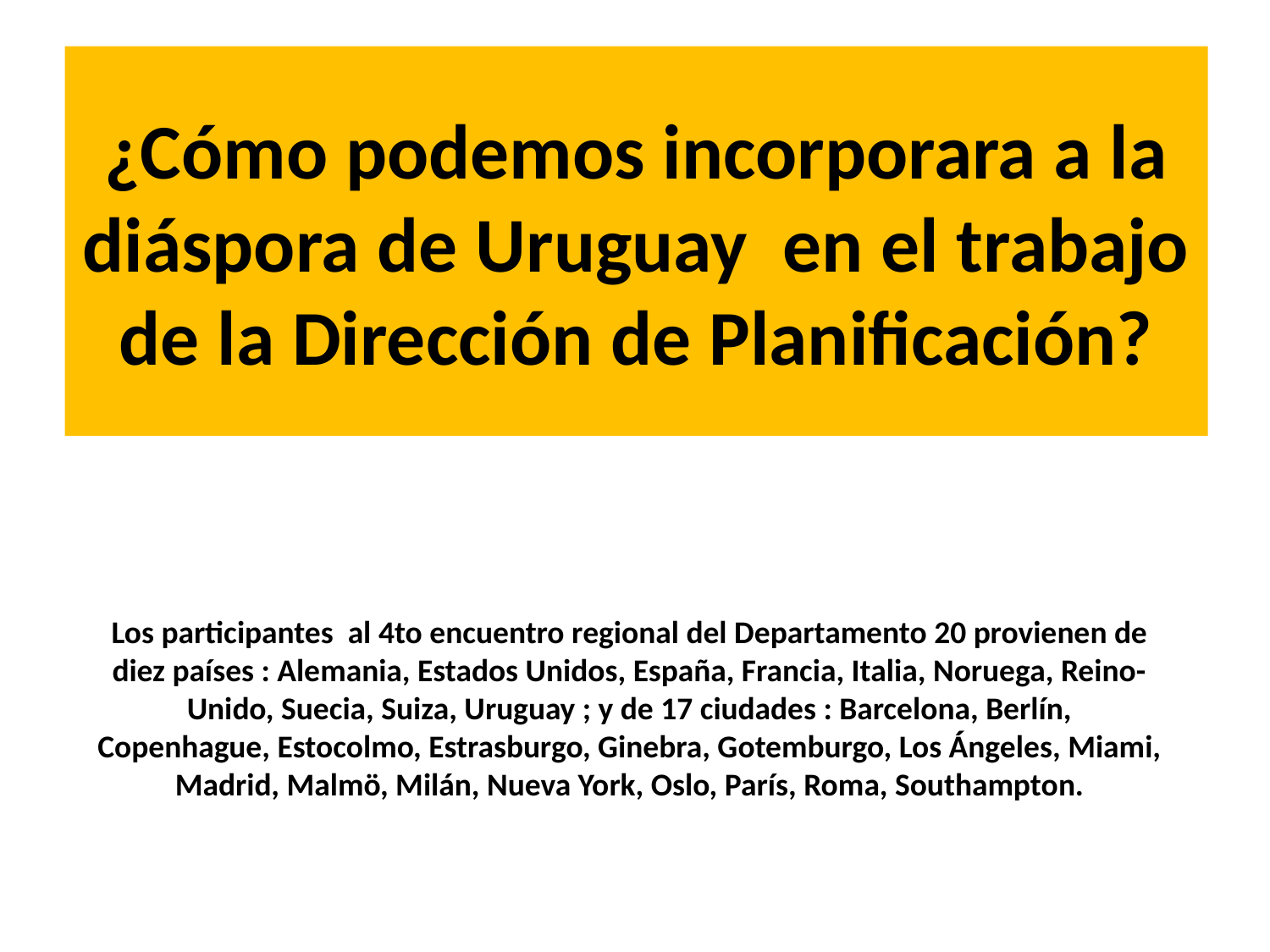

# ¿Cómo podemos incorporara a la diáspora de Uruguay  en el trabajo de la Dirección de Planificación?
Los participantes  al 4to encuentro regional del Departamento 20 provienen de diez países : Alemania, Estados Unidos, España, Francia, Italia, Noruega, Reino-Unido, Suecia, Suiza, Uruguay ; y de 17 ciudades : Barcelona, Berlín, Copenhague, Estocolmo, Estrasburgo, Ginebra, Gotemburgo, Los Ángeles, Miami, Madrid, Malmö, Milán, Nueva York, Oslo, París, Roma, Southampton.